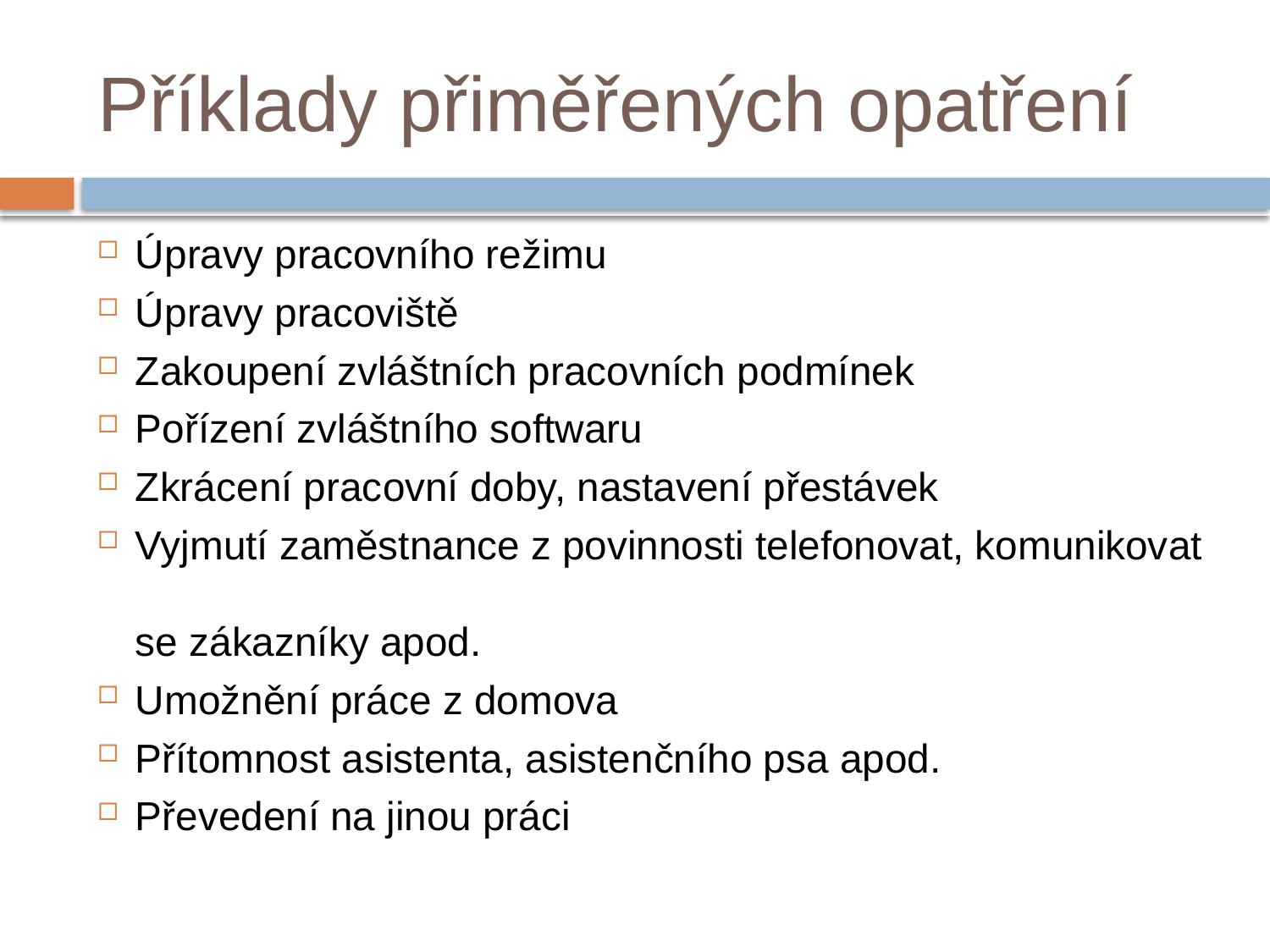

# Příklady přiměřených opatření
Úpravy pracovního režimu
Úpravy pracoviště
Zakoupení zvláštních pracovních podmínek
Pořízení zvláštního softwaru
Zkrácení pracovní doby, nastavení přestávek
Vyjmutí zaměstnance z povinnosti telefonovat, komunikovat
se zákazníky apod.
Umožnění práce z domova
Přítomnost asistenta, asistenčního psa apod.
Převedení na jinou práci